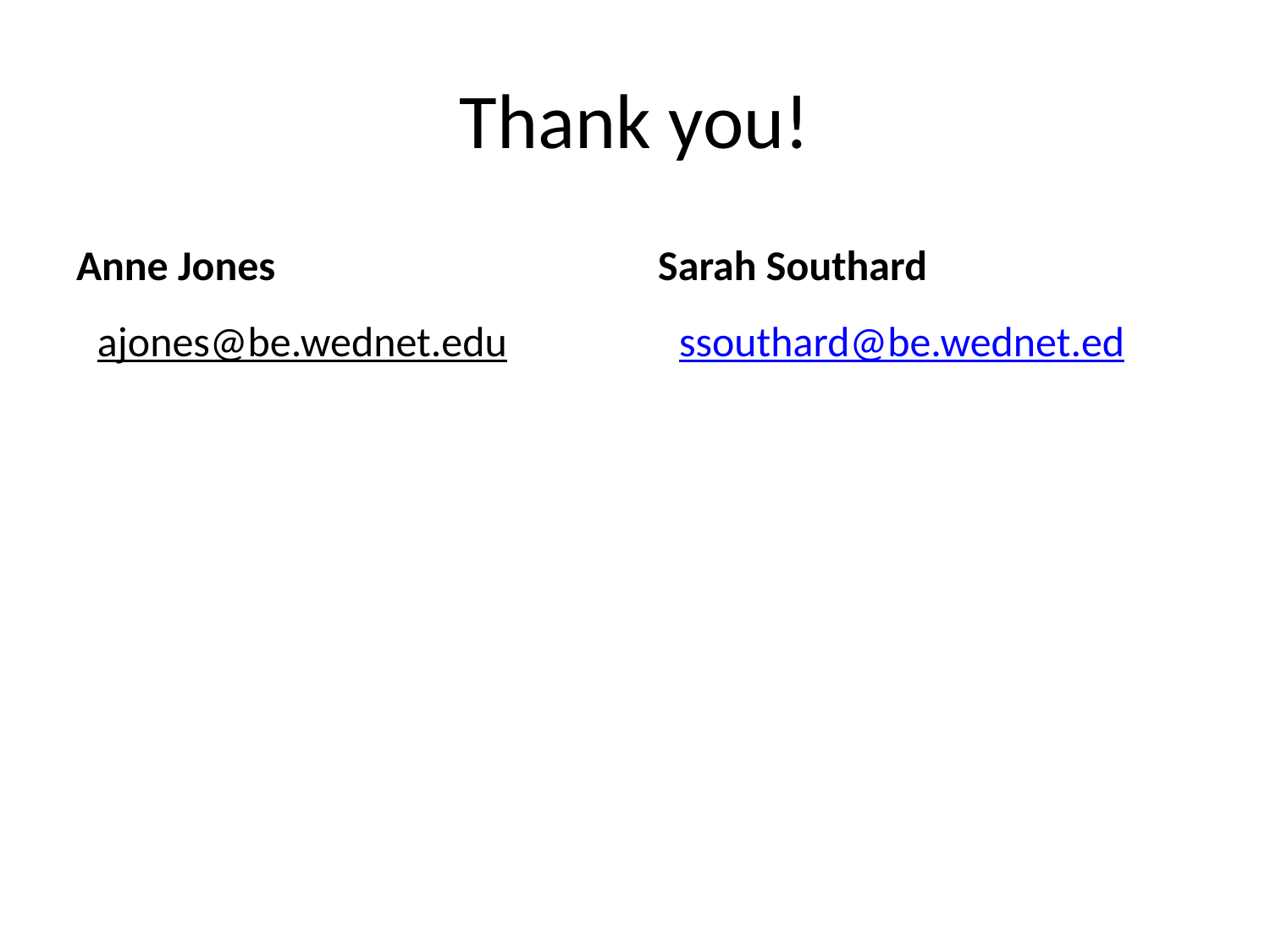

# Thank you!
Anne Jones
Sarah Southard
ajones@be.wednet.edu
ssouthard@be.wednet.ed